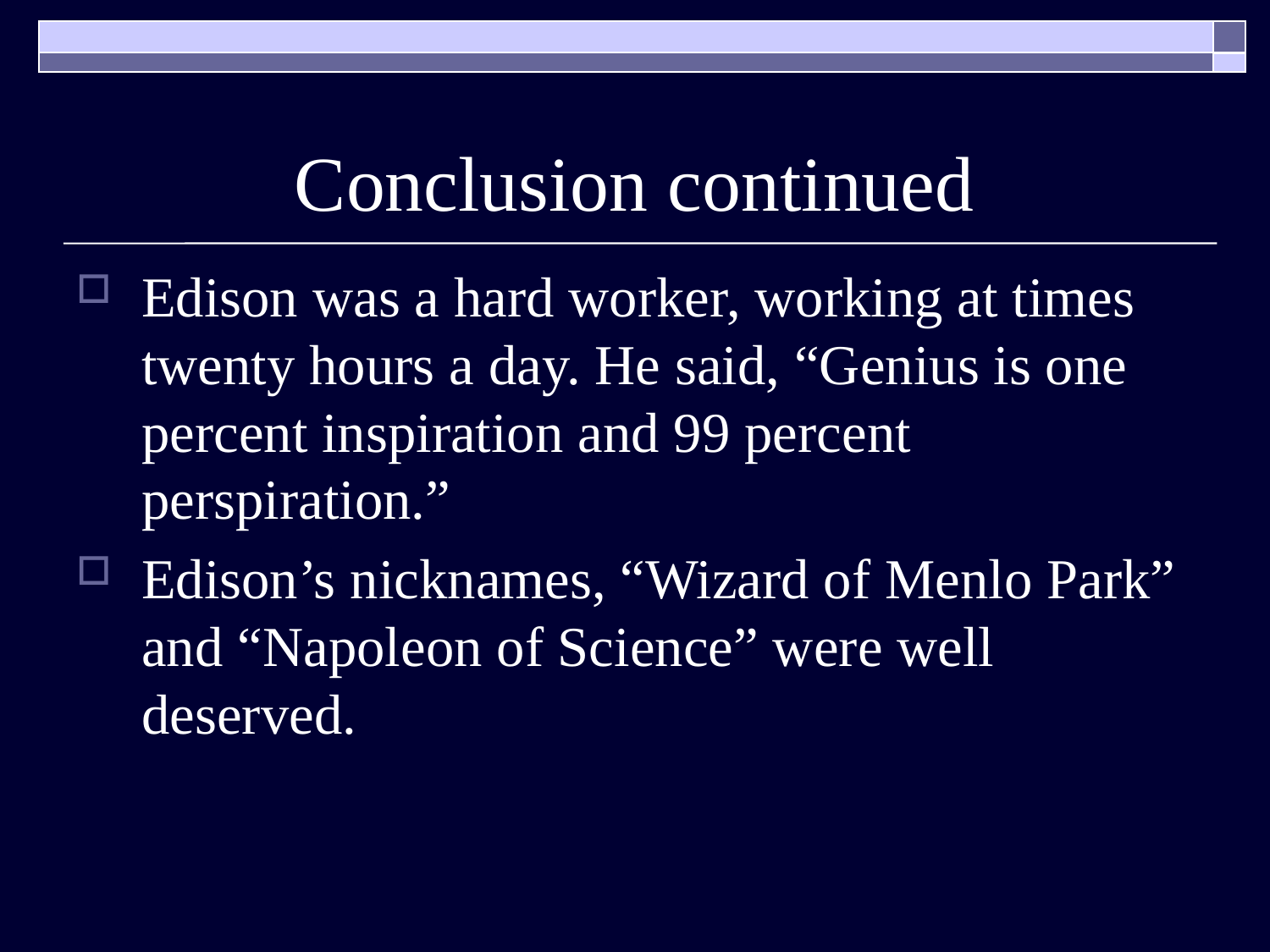

# Conclusion continued
Edison was a hard worker, working at times twenty hours a day. He said, “Genius is one percent inspiration and 99 percent perspiration.”
Edison’s nicknames, “Wizard of Menlo Park” and “Napoleon of Science” were well deserved.